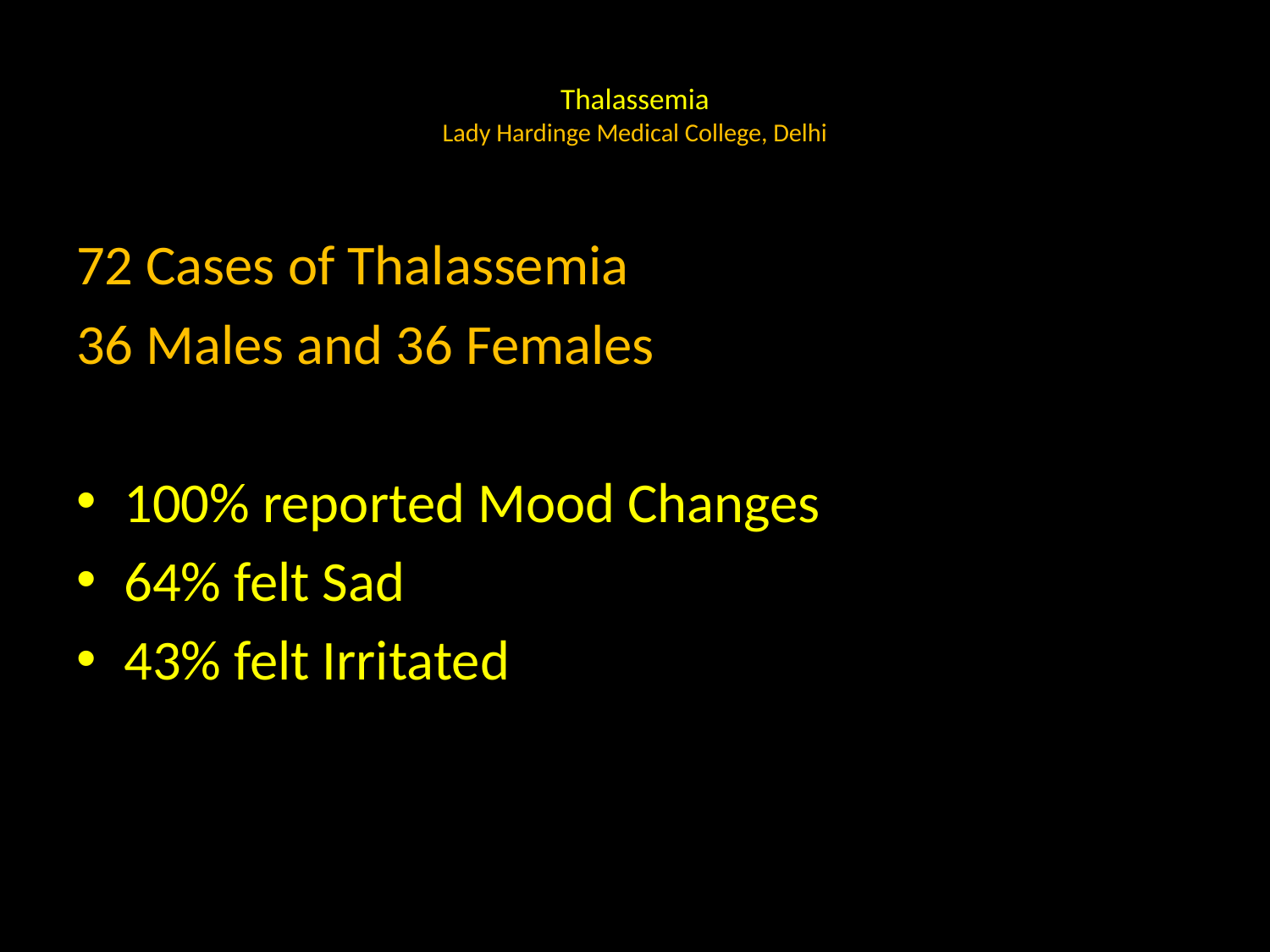

# Thalassemia Lady Hardinge Medical College, Delhi
72 Cases of Thalassemia
36 Males and 36 Females

100% reported Mood Changes
64% felt Sad
43% felt Irritated